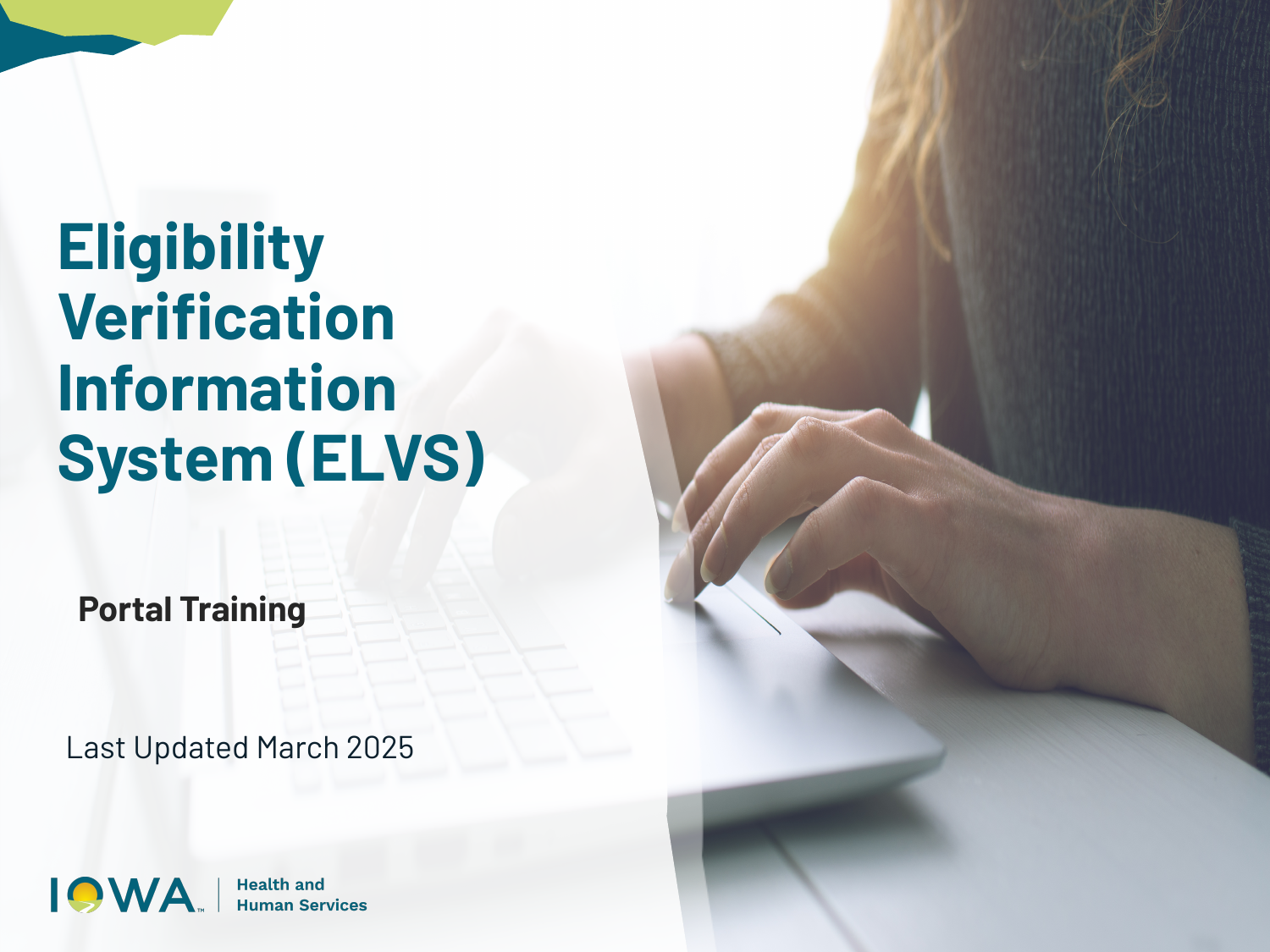

# Eligibility Verification Information System (ELVS)
Portal Training
Last Updated March 2025